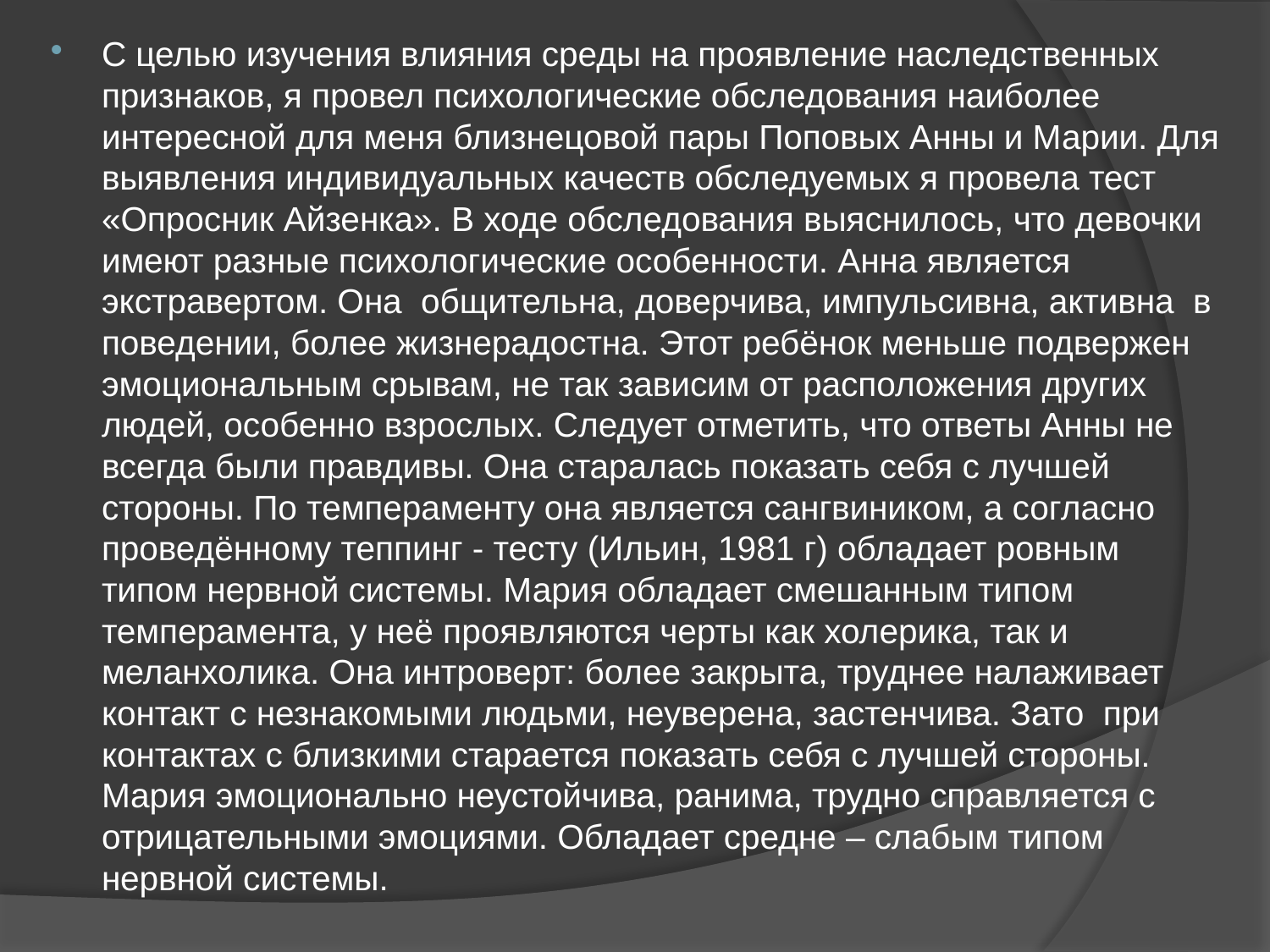

С целью изучения влияния среды на проявление наследственных признаков, я провел психологические обследования наиболее интересной для меня близнецовой пары Поповых Анны и Марии. Для выявления индивидуальных качеств обследуемых я провела тест «Опросник Айзенка». В ходе обследования выяснилось, что девочки имеют разные психологические особенности. Анна является экстравертом. Она  общительна, доверчива, импульсивна, активна  в поведении, более жизнерадостна. Этот ребёнок меньше подвержен эмоциональным срывам, не так зависим от расположения других людей, особенно взрослых. Следует отметить, что ответы Анны не всегда были правдивы. Она старалась показать себя с лучшей стороны. По темпераменту она является сангвиником, а согласно проведённому теппинг - тесту (Ильин, 1981 г) обладает ровным типом нервной системы. Мария обладает смешанным типом темперамента, у неё проявляются черты как холерика, так и меланхолика. Она интроверт: более закрыта, труднее налаживает контакт с незнакомыми людьми, неуверена, застенчива. Зато  при контактах с близкими старается показать себя с лучшей стороны. Мария эмоционально неустойчива, ранима, трудно справляется с отрицательными эмоциями. Обладает средне – слабым типом нервной системы.